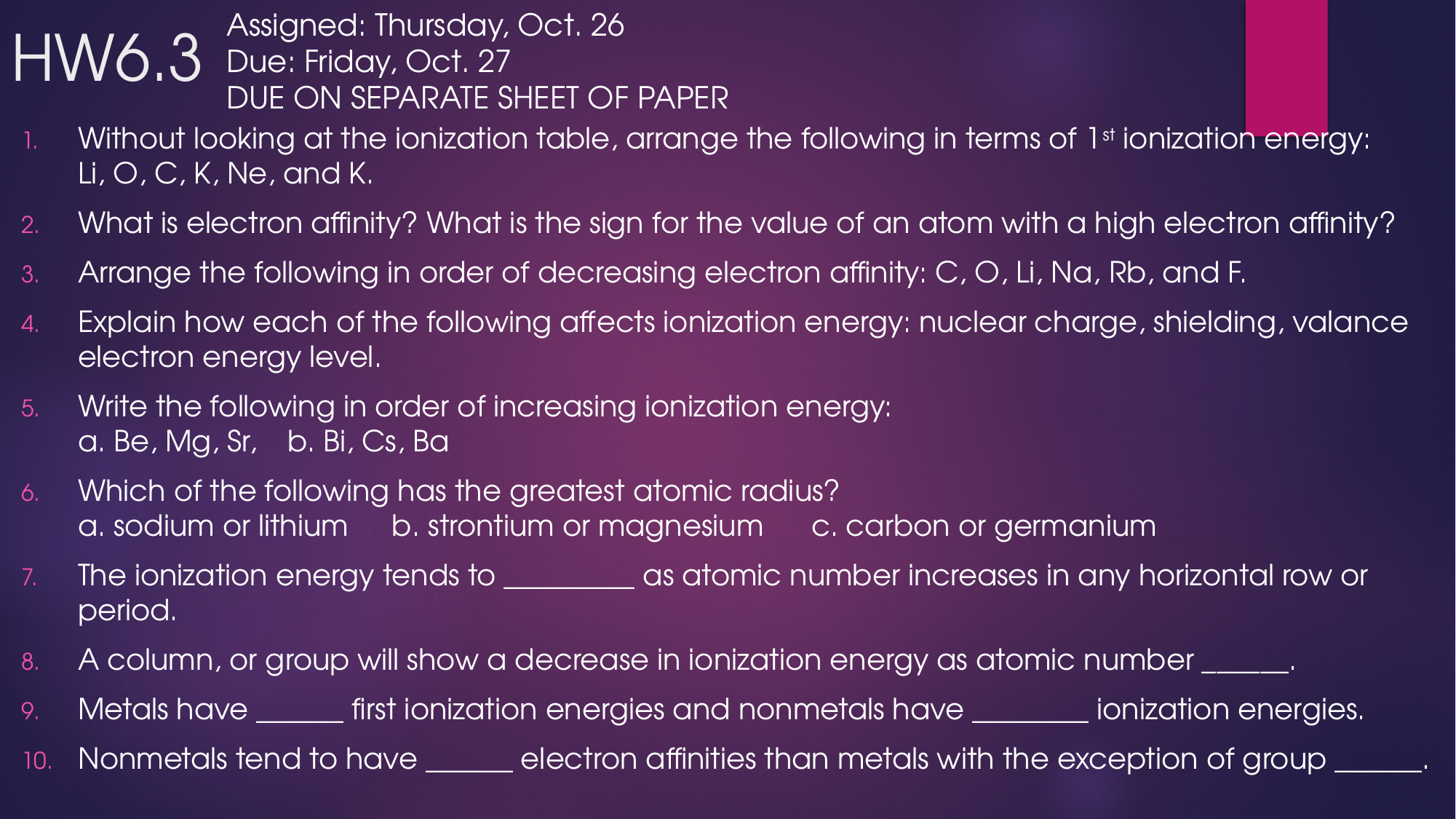

Assigned: Thursday, Oct. 26
Due: Friday, Oct. 27
DUE ON SEPARATE SHEET OF PAPER
# HW6.3
Without looking at the ionization table, arrange the following in terms of 1st ionization energy:
Li, O, C, K, Ne, and K.
What is electron affinity? What is the sign for the value of an atom with a high electron affinity?
Arrange the following in order of decreasing electron affinity: C, O, Li, Na, Rb, and F.
Explain how each of the following affects ionization energy: nuclear charge, shielding, valance electron energy level.
Write the following in order of increasing ionization energy:
a. Be, Mg, Sr,		b. Bi, Cs, Ba
Which of the following has the greatest atomic radius?
a. sodium or lithium		b. strontium or magnesium		c. carbon or germanium
The ionization energy tends to _________ as atomic number increases in any horizontal row or period.
A column, or group will show a decrease in ionization energy as atomic number ______.
Metals have ______ first ionization energies and nonmetals have ________ ionization energies.
Nonmetals tend to have ______ electron affinities than metals with the exception of group ______.